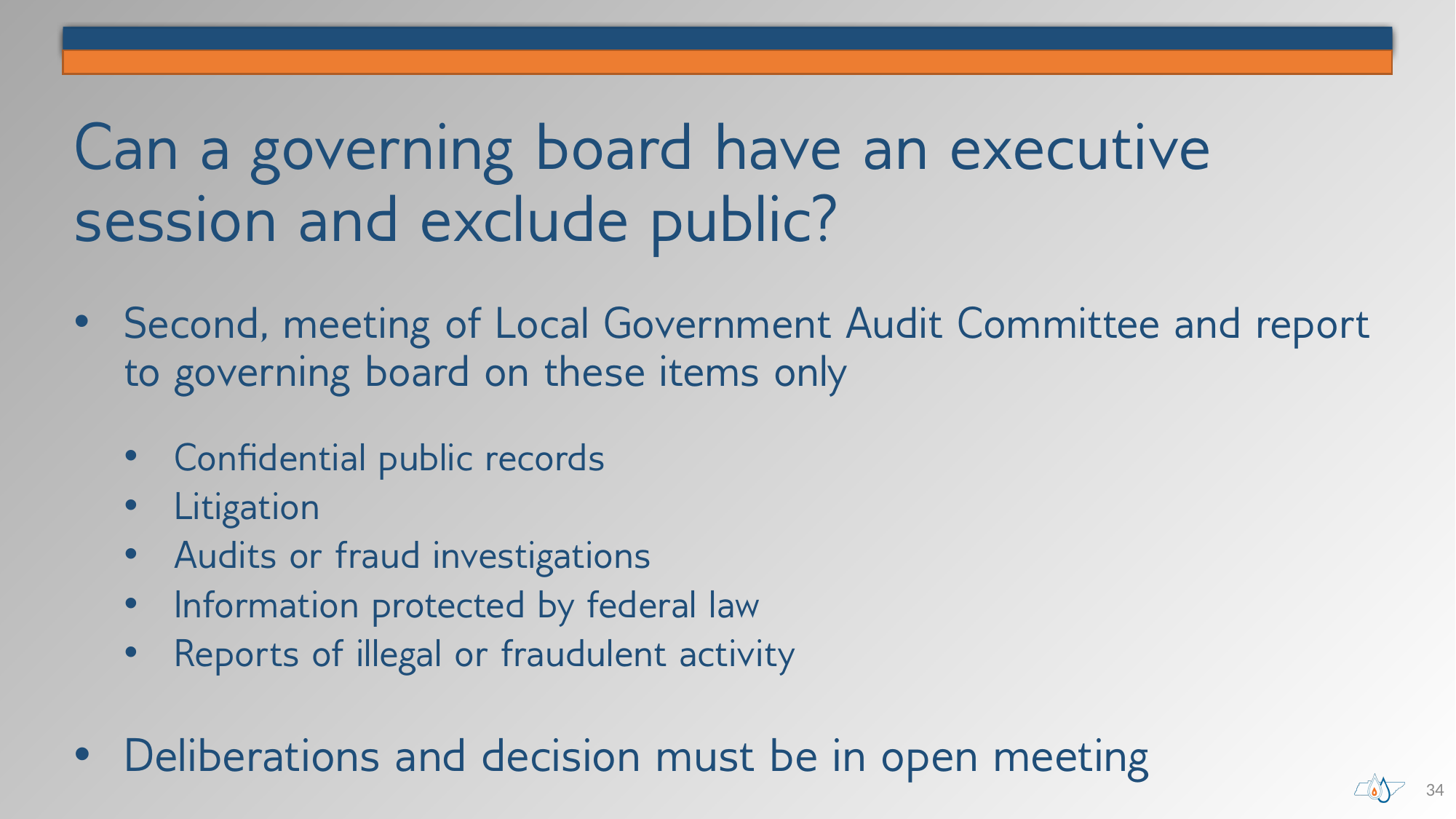

# Can a governing board have an executive session and exclude public?
Second, meeting of Local Government Audit Committee and report to governing board on these items only

Confidential public records
Litigation
Audits or fraud investigations
Information protected by federal law
Reports of illegal or fraudulent activity

Deliberations and decision must be in open meeting

34